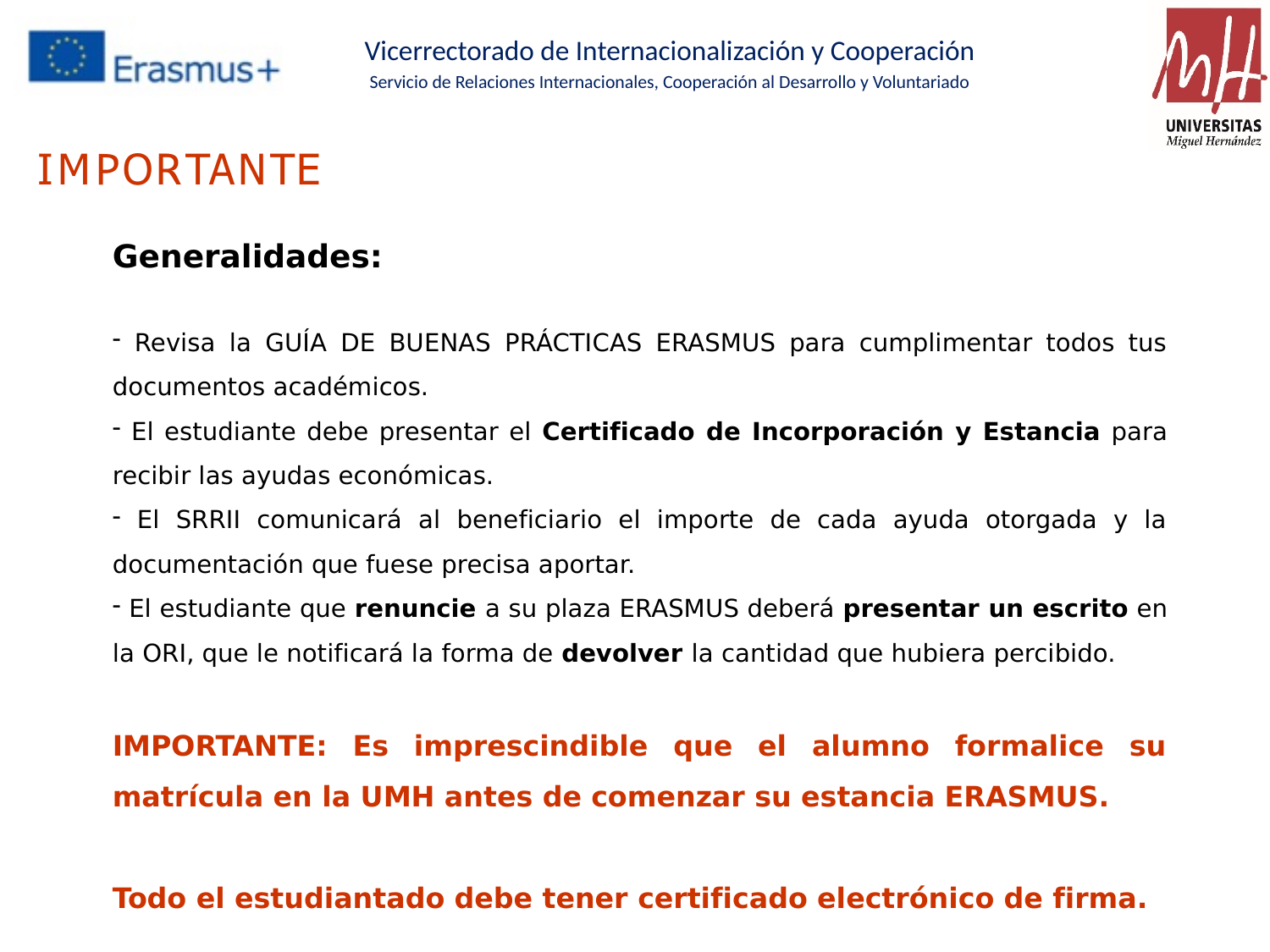

IMPORTANTE

Generalidades:

 Revisa la GUÍA DE BUENAS PRÁCTICAS ERASMUS para cumplimentar todos tus documentos académicos.
 El estudiante debe presentar el Certificado de Incorporación y Estancia para recibir las ayudas económicas.
 El SRRII comunicará al beneficiario el importe de cada ayuda otorgada y la documentación que fuese precisa aportar.
 El estudiante que renuncie a su plaza ERASMUS deberá presentar un escrito en la ORI, que le notificará la forma de devolver la cantidad que hubiera percibido.

IMPORTANTE: Es imprescindible que el alumno formalice su matrícula en la UMH antes de comenzar su estancia ERASMUS.

Todo el estudiantado debe tener certificado electrónico de firma.